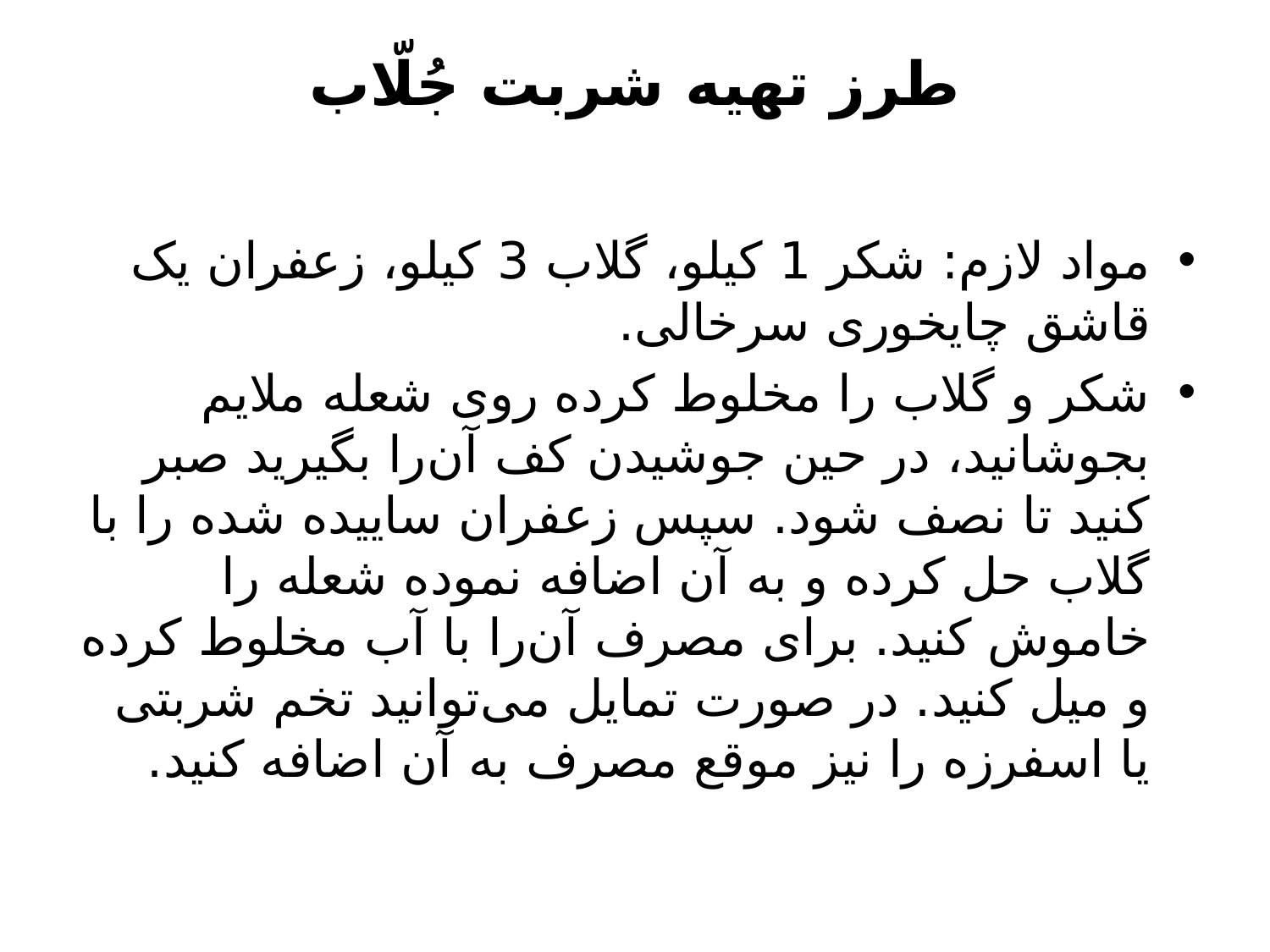

# طرز تهیه شربت جُلّاب
مواد لازم: شکر 1 کیلو، گلاب 3 کیلو، زعفران یک قاشق چایخوری سرخالی.
شکر و گلاب را مخلوط کرده روی شعله ملایم بجوشانید، در حین جوشیدن کف آن‌را بگیرید صبر کنید تا نصف شود. سپس زعفران ساییده شده را با گلاب حل کرده و به آن اضافه نموده شعله را خاموش کنید. برای مصرف آن‌را با آب مخلوط کرده و میل کنید. در صورت تمایل می‌توانید تخم شربتی یا اسفرزه را نیز موقع مصرف به آن اضافه کنید.